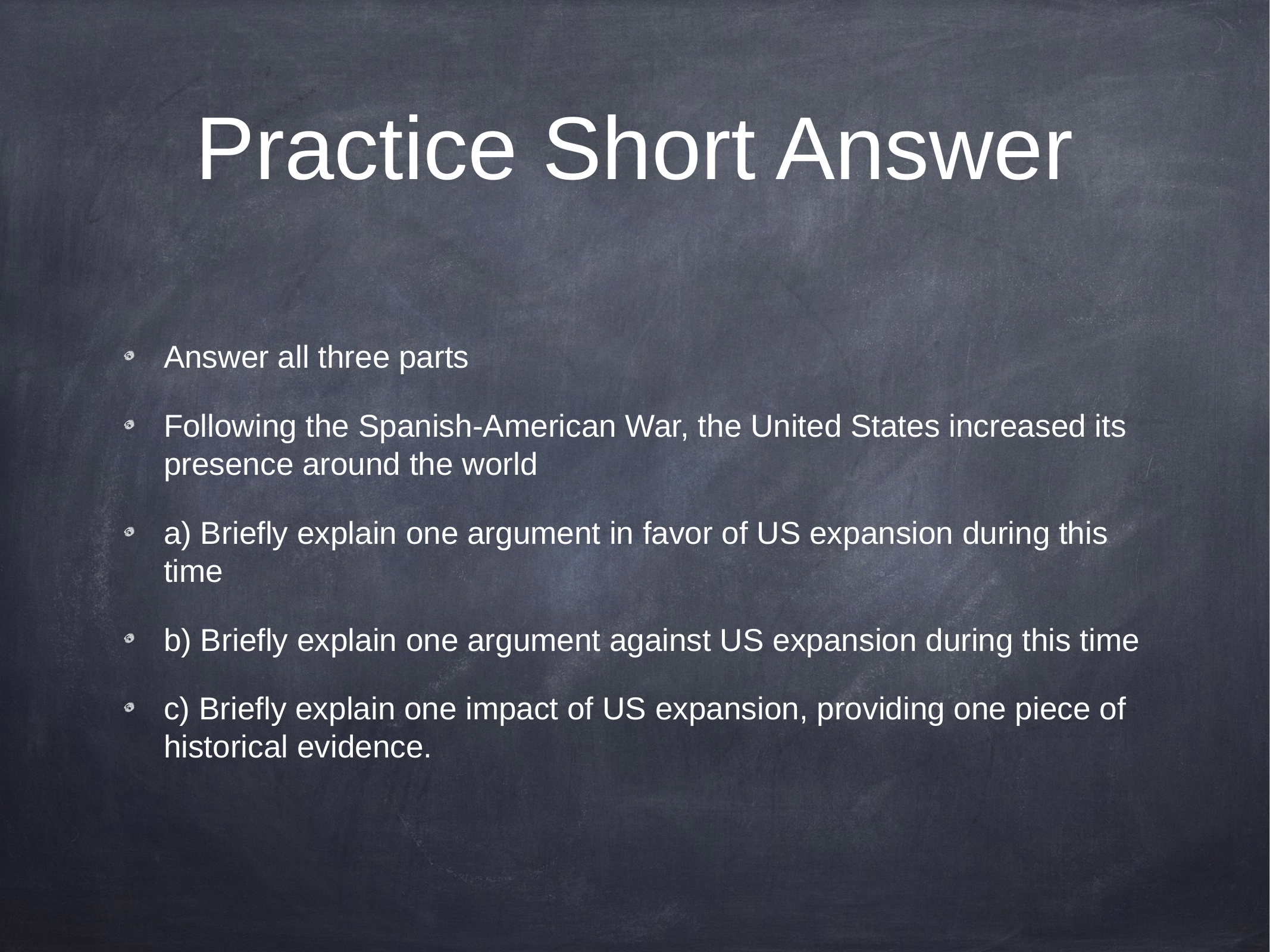

# Practice Short Answer
Answer all three parts
Following the Spanish-American War, the United States increased its presence around the world
a) Briefly explain one argument in favor of US expansion during this time
b) Briefly explain one argument against US expansion during this time
c) Briefly explain one impact of US expansion, providing one piece of historical evidence.